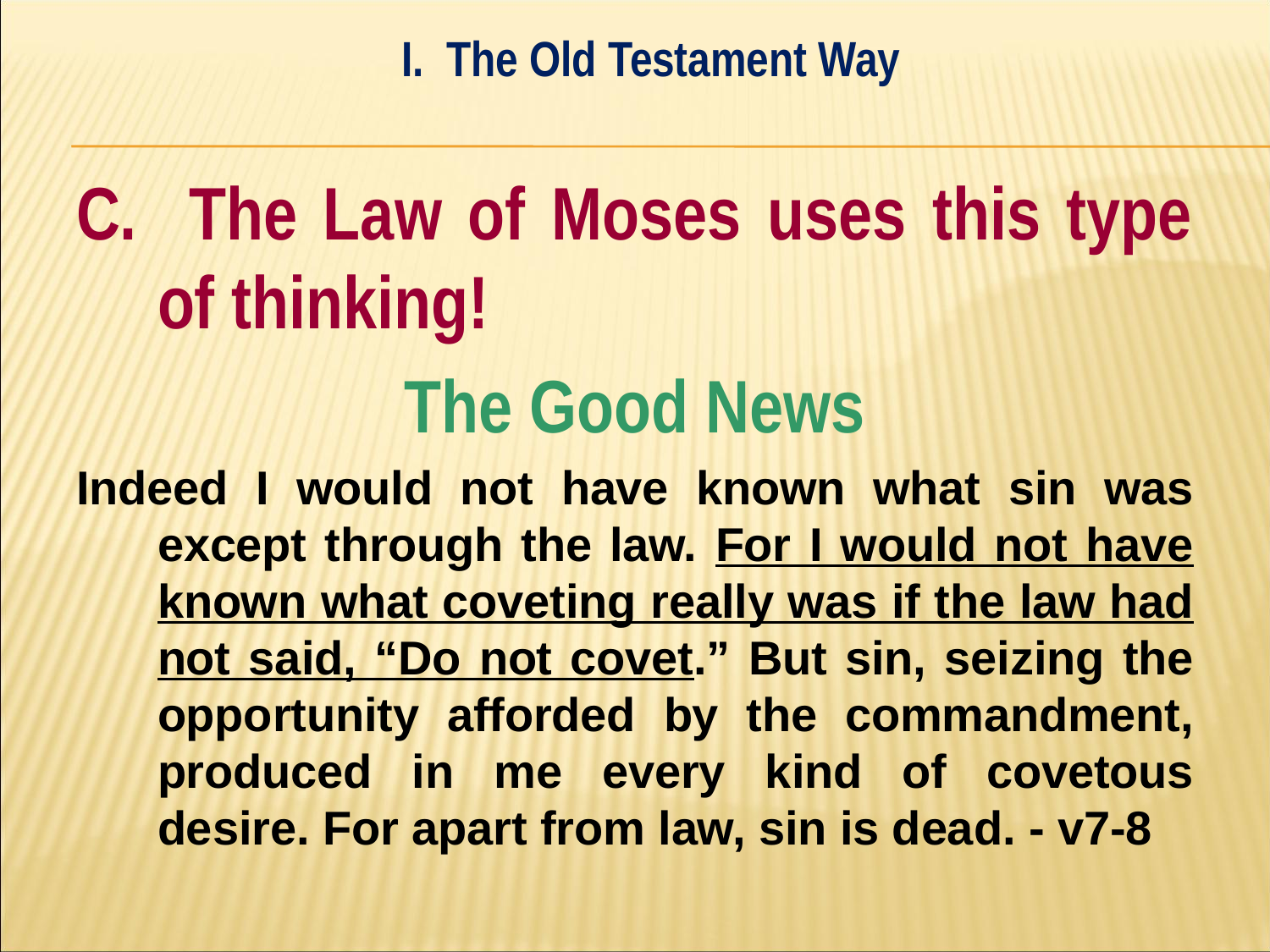

I.  The Old Testament Way
#
C.  The Law of Moses uses this type of thinking!
The Good News
Indeed I would not have known what sin was except through the law. For I would not have known what coveting really was if the law had not said, “Do not covet.” But sin, seizing the opportunity afforded by the commandment, produced in me every kind of covetous desire. For apart from law, sin is dead. - v7-8